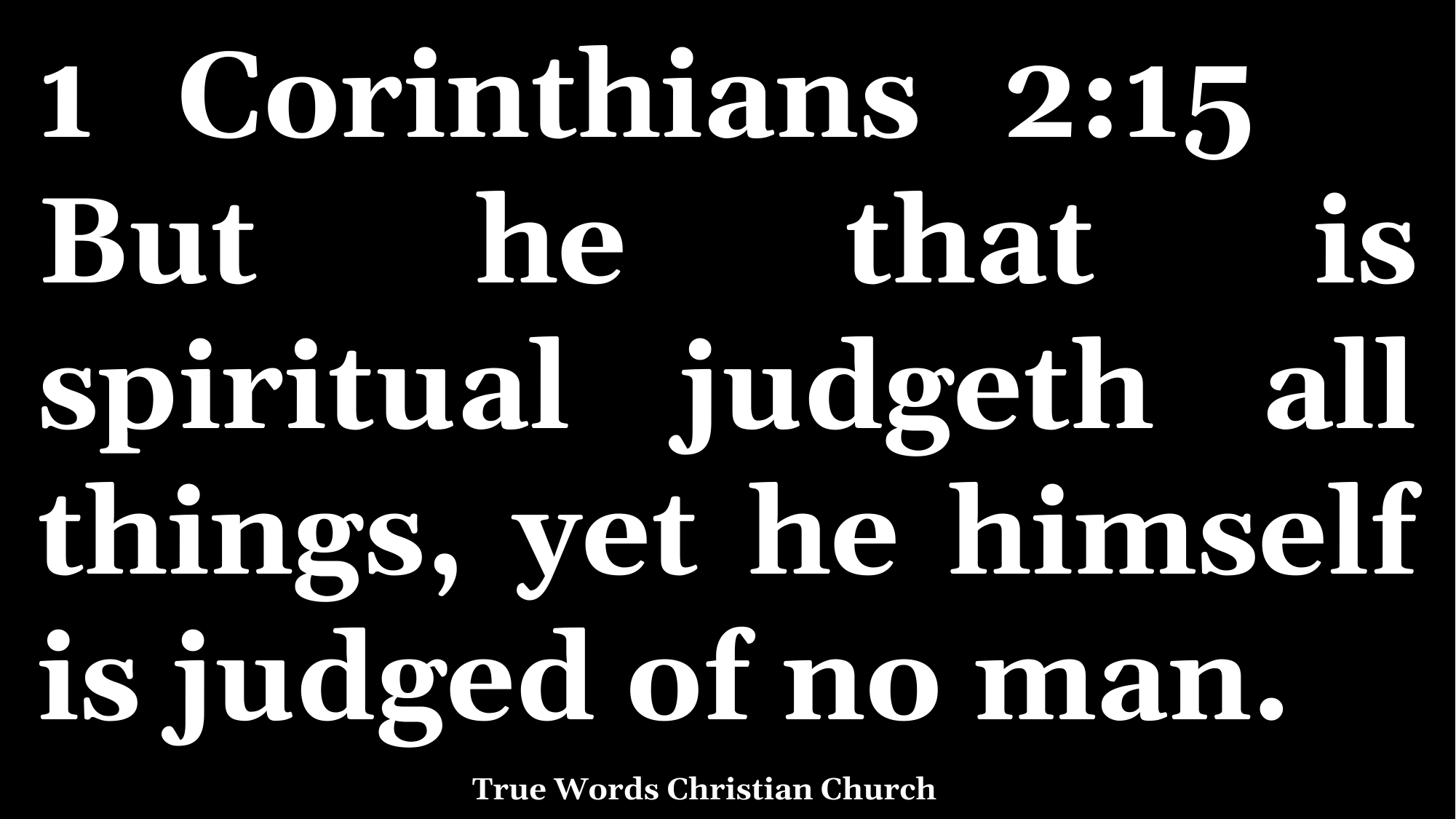

1 Corinthians 2:15   But he that is spiritual judgeth all things, yet he himself is judged of no man.
True Words Christian Church